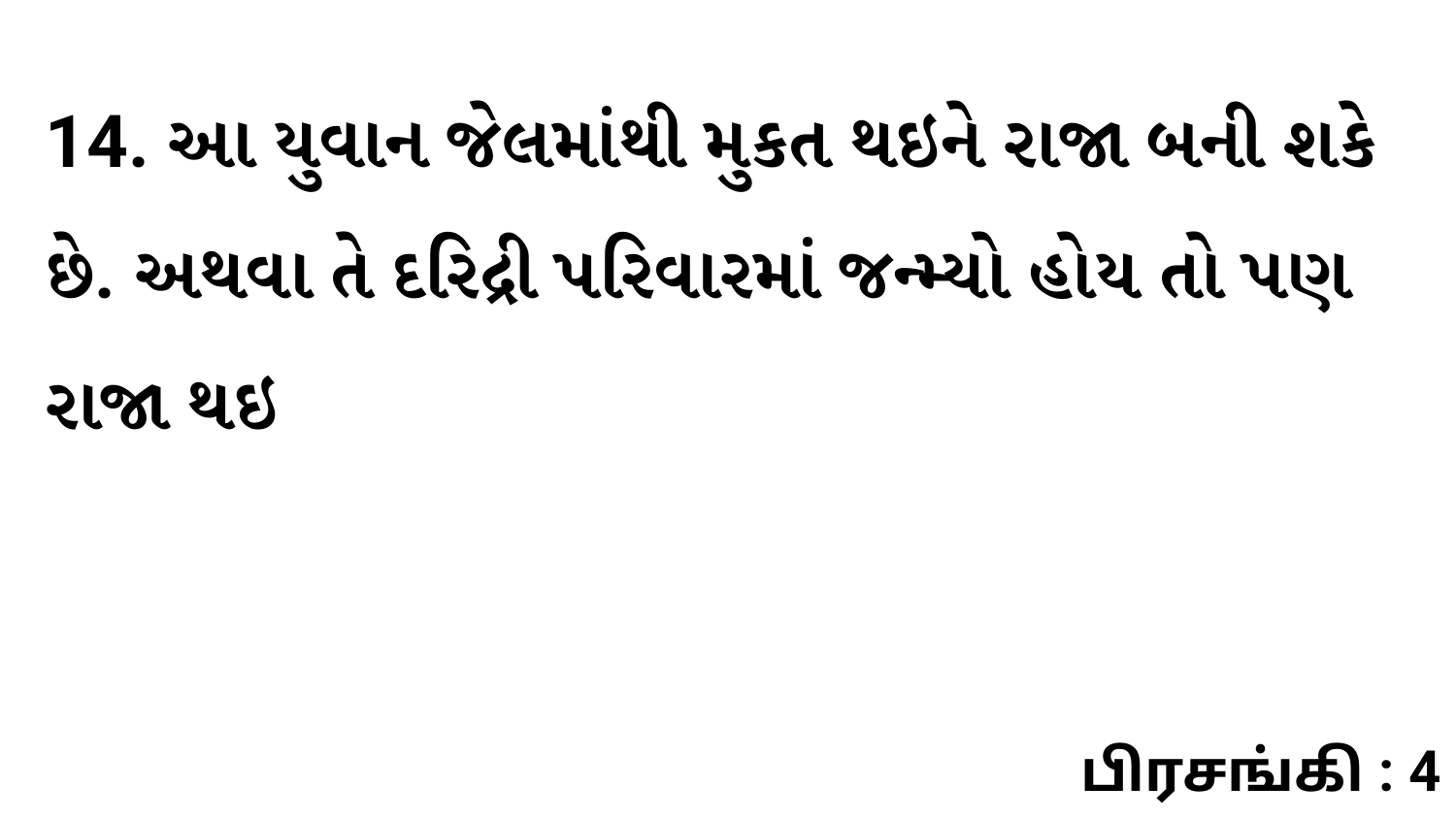

14. આ યુવાન જેલમાંથી મુકત થઇને રાજા બની શકે છે. અથવા તે દરિદ્રી પરિવારમાં જન્મ્યો હોય તો પણ રાજા થઇ
பிரசங்கி : 4